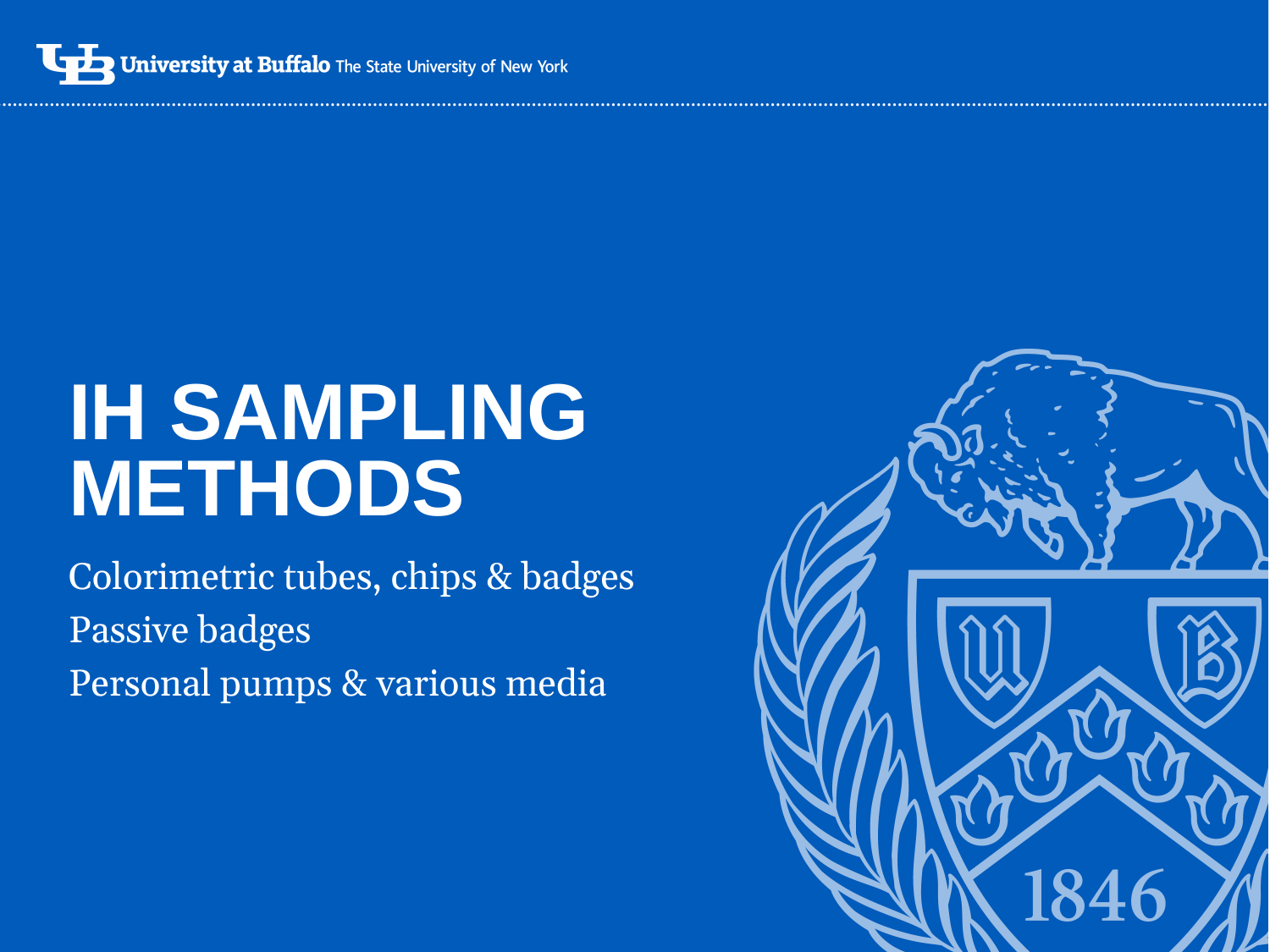

# IH sampling methods
Colorimetric tubes, chips & badges
Passive badges
Personal pumps & various media